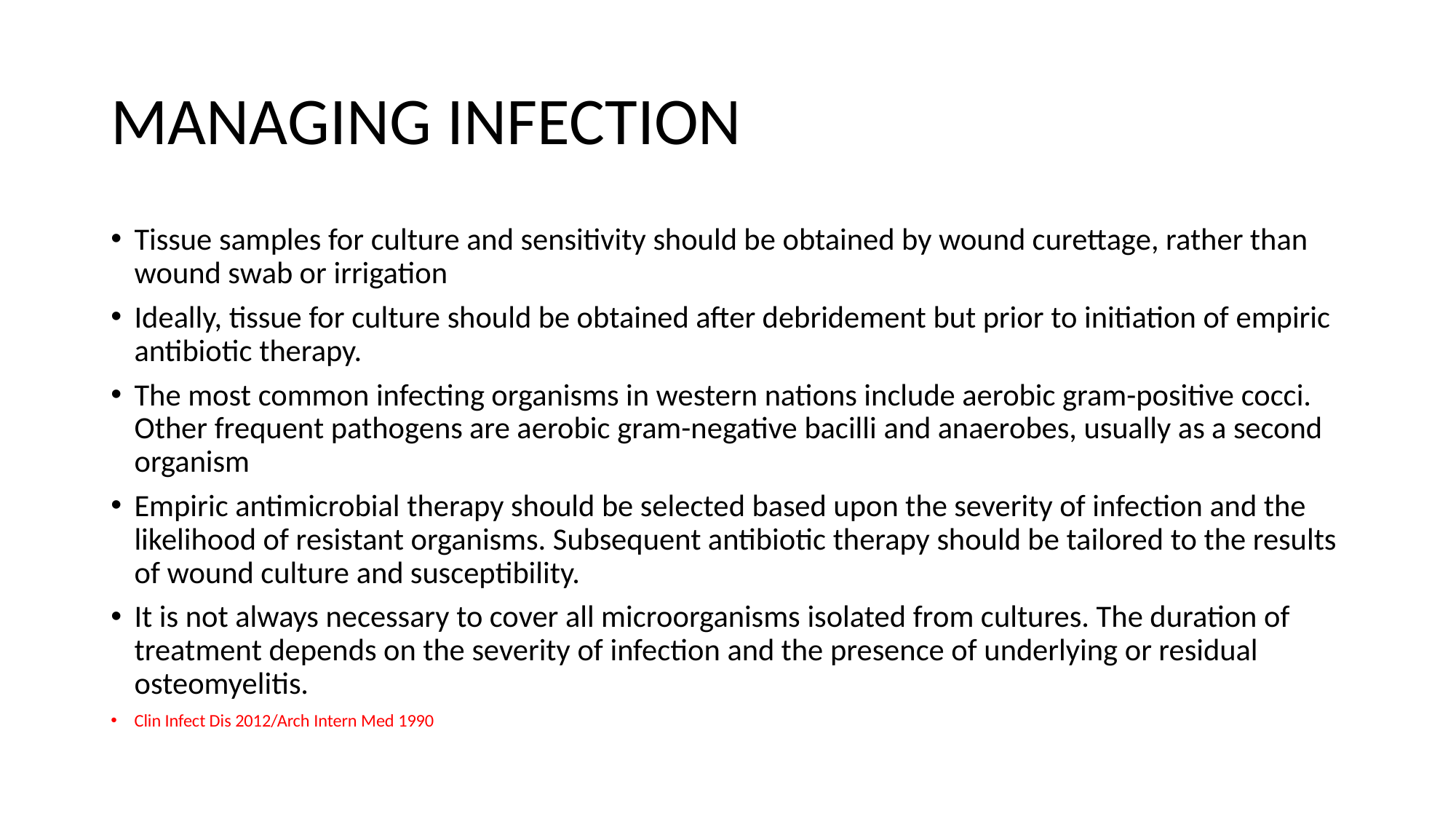

# MANAGING INFECTION
Tissue samples for culture and sensitivity should be obtained by wound curettage, rather than wound swab or irrigation
Ideally, tissue for culture should be obtained after debridement but prior to initiation of empiric antibiotic therapy.
The most common infecting organisms in western nations include aerobic gram-positive cocci. Other frequent pathogens are aerobic gram-negative bacilli and anaerobes, usually as a second organism
Empiric antimicrobial therapy should be selected based upon the severity of infection and the likelihood of resistant organisms. Subsequent antibiotic therapy should be tailored to the results of wound culture and susceptibility.
It is not always necessary to cover all microorganisms isolated from cultures. The duration of treatment depends on the severity of infection and the presence of underlying or residual osteomyelitis.
Clin Infect Dis 2012/Arch Intern Med 1990